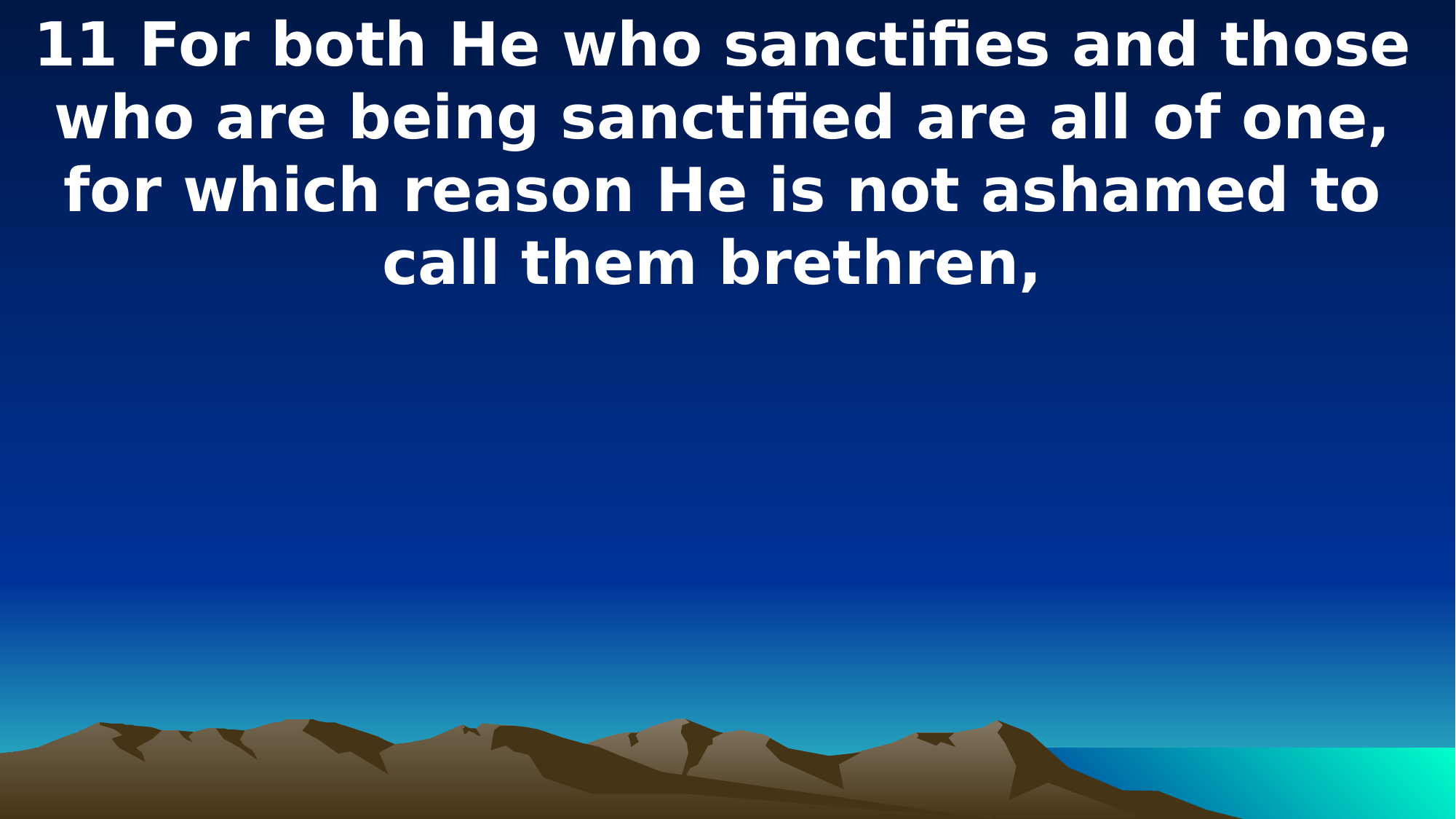

11 For both He who sanctifies and those who are being sanctified are all of one, for which reason He is not ashamed to call them brethren,